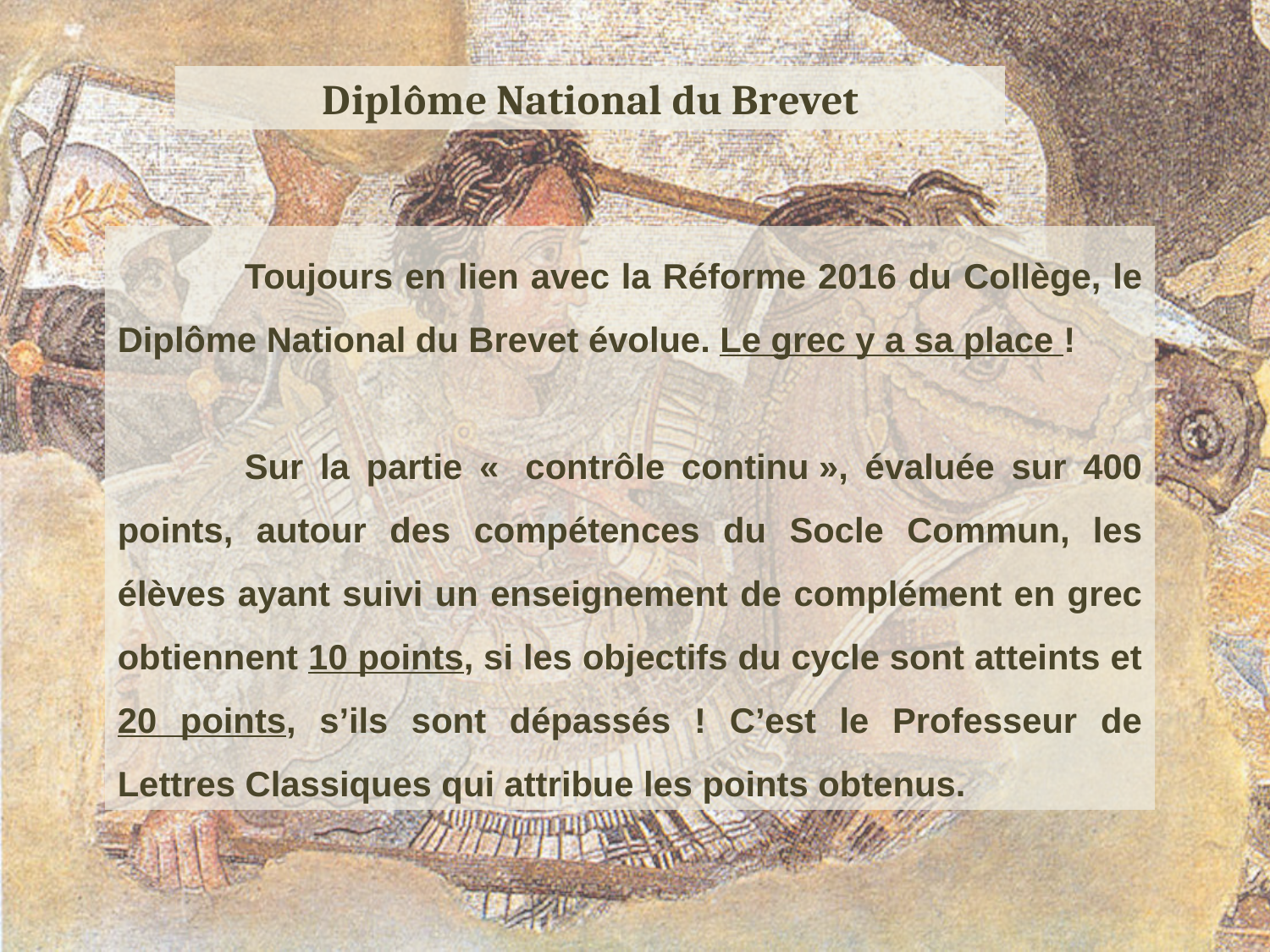

Diplôme National du Brevet
	Toujours en lien avec la Réforme 2016 du Collège, le Diplôme National du Brevet évolue. Le grec y a sa place !

	Sur la partie «  contrôle continu », évaluée sur 400 points, autour des compétences du Socle Commun, les élèves ayant suivi un enseignement de complément en grec obtiennent 10 points, si les objectifs du cycle sont atteints et 20 points, s’ils sont dépassés ! C’est le Professeur de Lettres Classiques qui attribue les points obtenus.